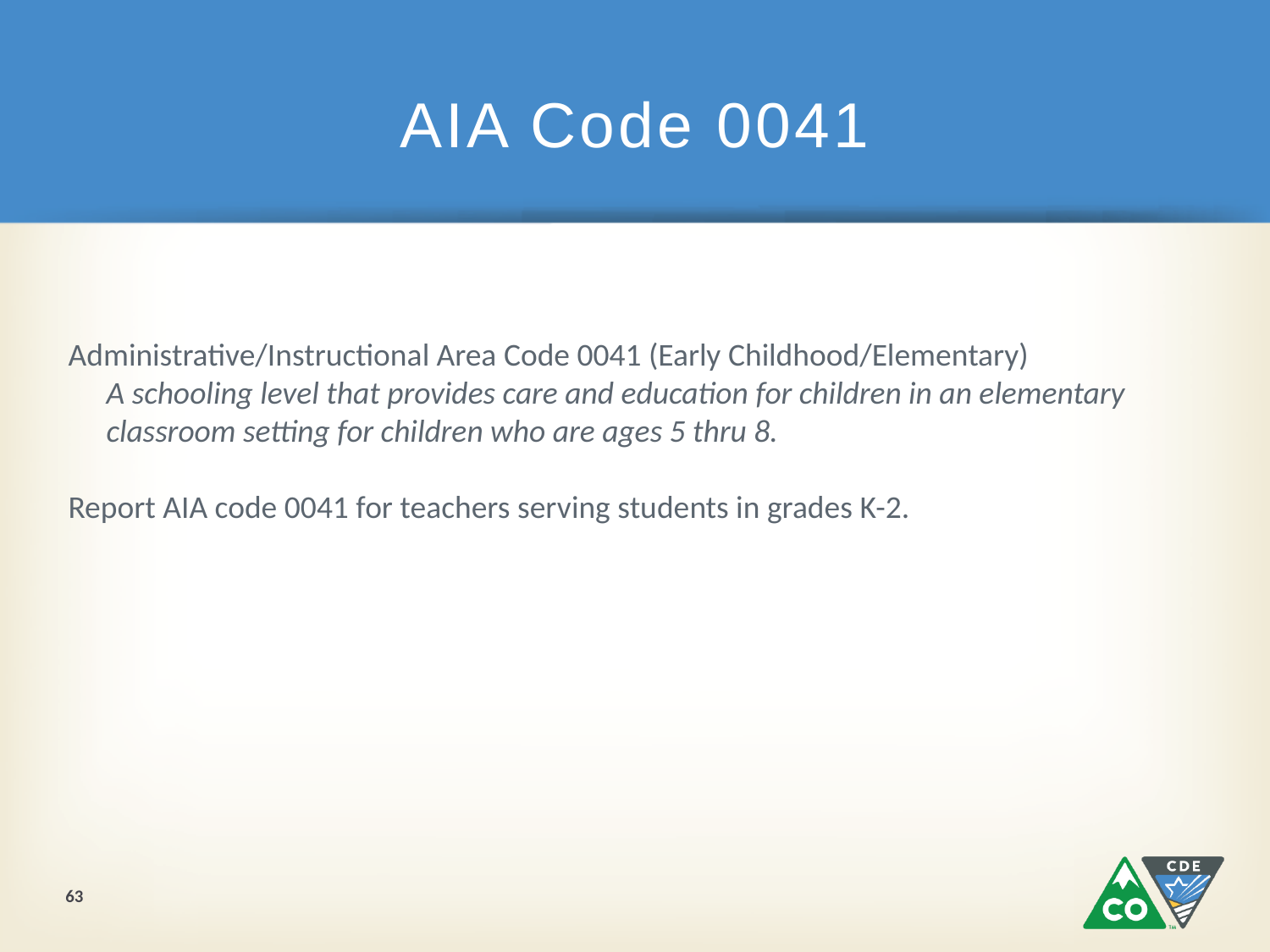

# AIA Code 0041
Administrative/Instructional Area Code 0041 (Early Childhood/Elementary)
A schooling level that provides care and education for children in an elementary classroom setting for children who are ages 5 thru 8.

Report AIA code 0041 for teachers serving students in grades K-2.

63